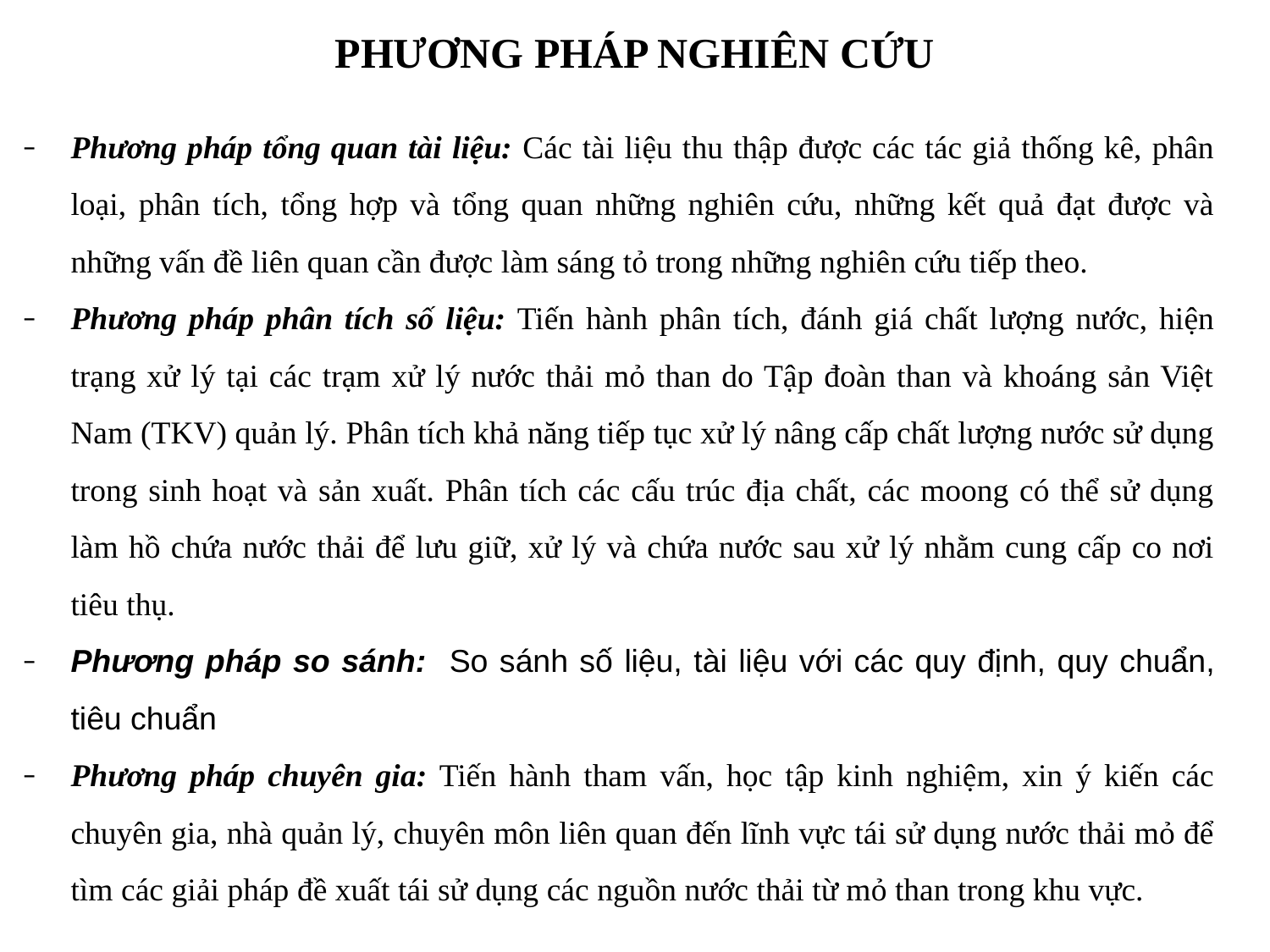

# PHƯƠNG PHÁP NGHIÊN CỨU
Phương pháp tổng quan tài liệu: Các tài liệu thu thập được các tác giả thống kê, phân loại, phân tích, tổng hợp và tổng quan những nghiên cứu, những kết quả đạt được và những vấn đề liên quan cần được làm sáng tỏ trong những nghiên cứu tiếp theo.
Phương pháp phân tích số liệu: Tiến hành phân tích, đánh giá chất lượng nước, hiện trạng xử lý tại các trạm xử lý nước thải mỏ than do Tập đoàn than và khoáng sản Việt Nam (TKV) quản lý. Phân tích khả năng tiếp tục xử lý nâng cấp chất lượng nước sử dụng trong sinh hoạt và sản xuất. Phân tích các cấu trúc địa chất, các moong có thể sử dụng làm hồ chứa nước thải để lưu giữ, xử lý và chứa nước sau xử lý nhằm cung cấp co nơi tiêu thụ.
Phương pháp so sánh:  So sánh số liệu, tài liệu với các quy định, quy chuẩn, tiêu chuẩn
Phương pháp chuyên gia: Tiến hành tham vấn, học tập kinh nghiệm, xin ý kiến các chuyên gia, nhà quản lý, chuyên môn liên quan đến lĩnh vực tái sử dụng nước thải mỏ để tìm các giải pháp đề xuất tái sử dụng các nguồn nước thải từ mỏ than trong khu vực.